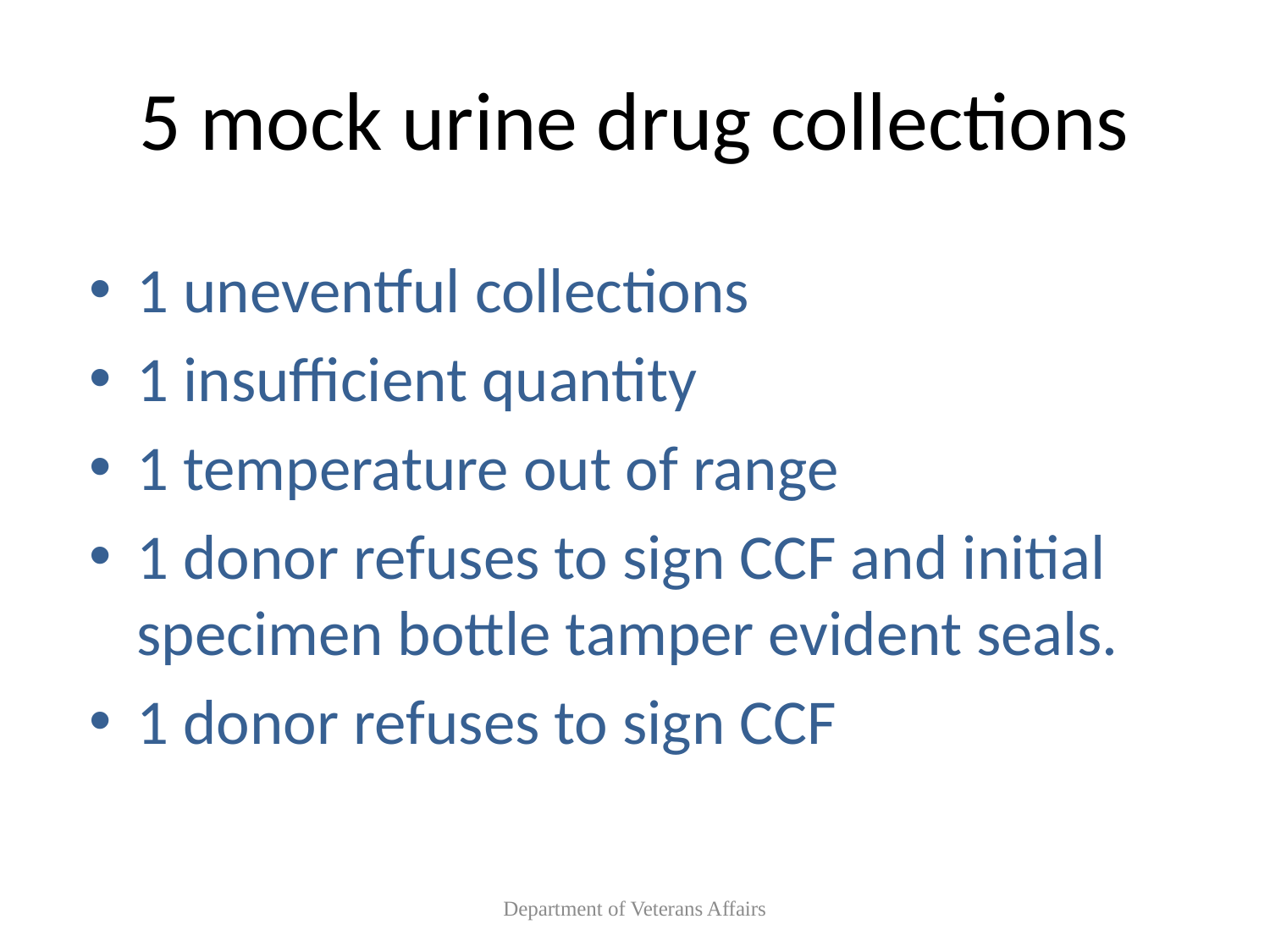

# 5 mock urine drug collections
1 uneventful collections
1 insufficient quantity
1 temperature out of range
1 donor refuses to sign CCF and initial specimen bottle tamper evident seals.
1 donor refuses to sign CCF

Department of Veterans Affairs